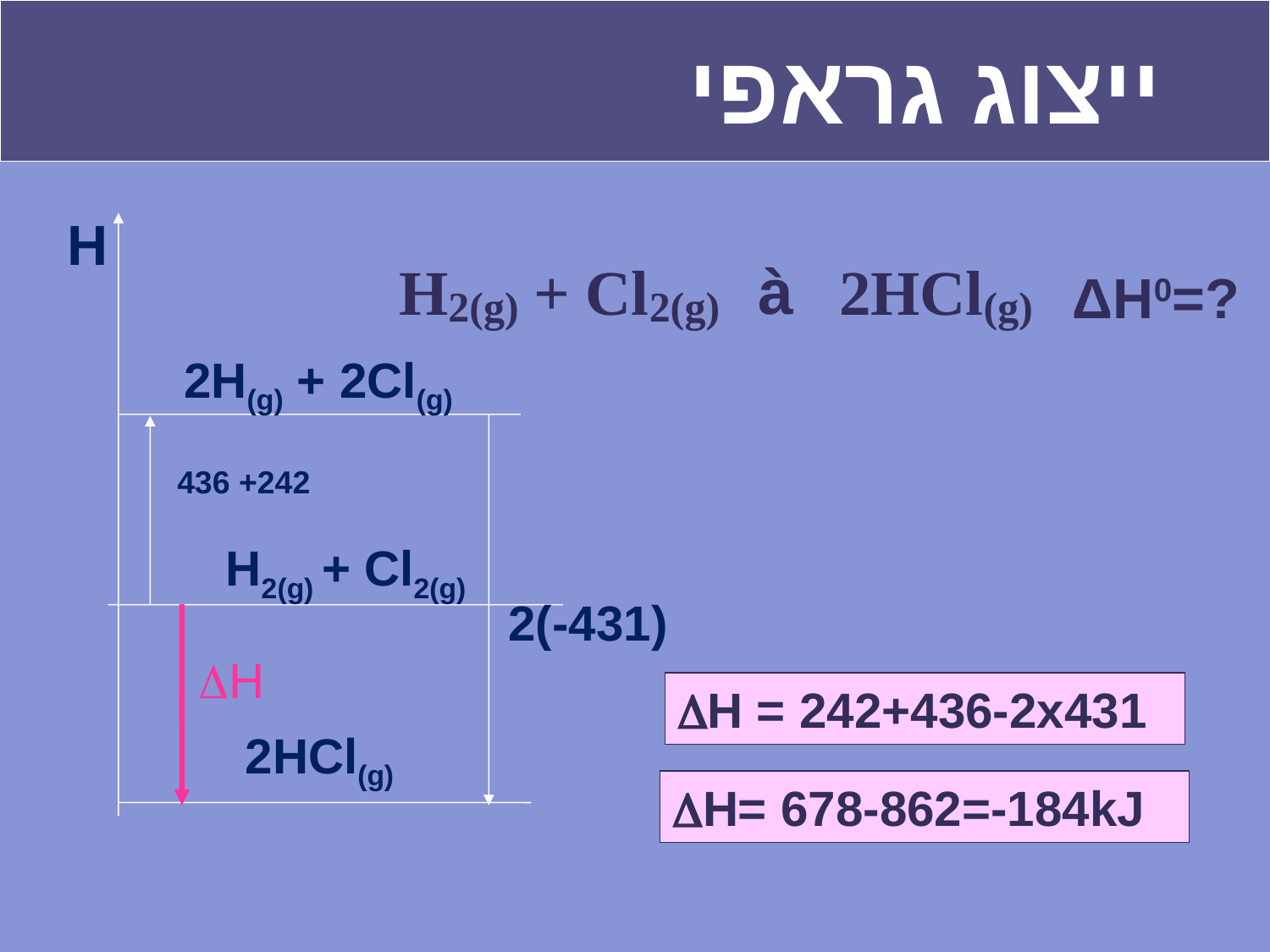

ייצוג גראפי
H

2H(g) + 2Cl(g)

436 +242
H2(g) + Cl2(g)
2(-431)

à
H

+ Cl

2HCl
2(g)
2(g)
(g)

ΔH0=?
ΔH
ΔH = 242+436-2x431
2HCl(g)
ΔH= 678-862=-184kJ